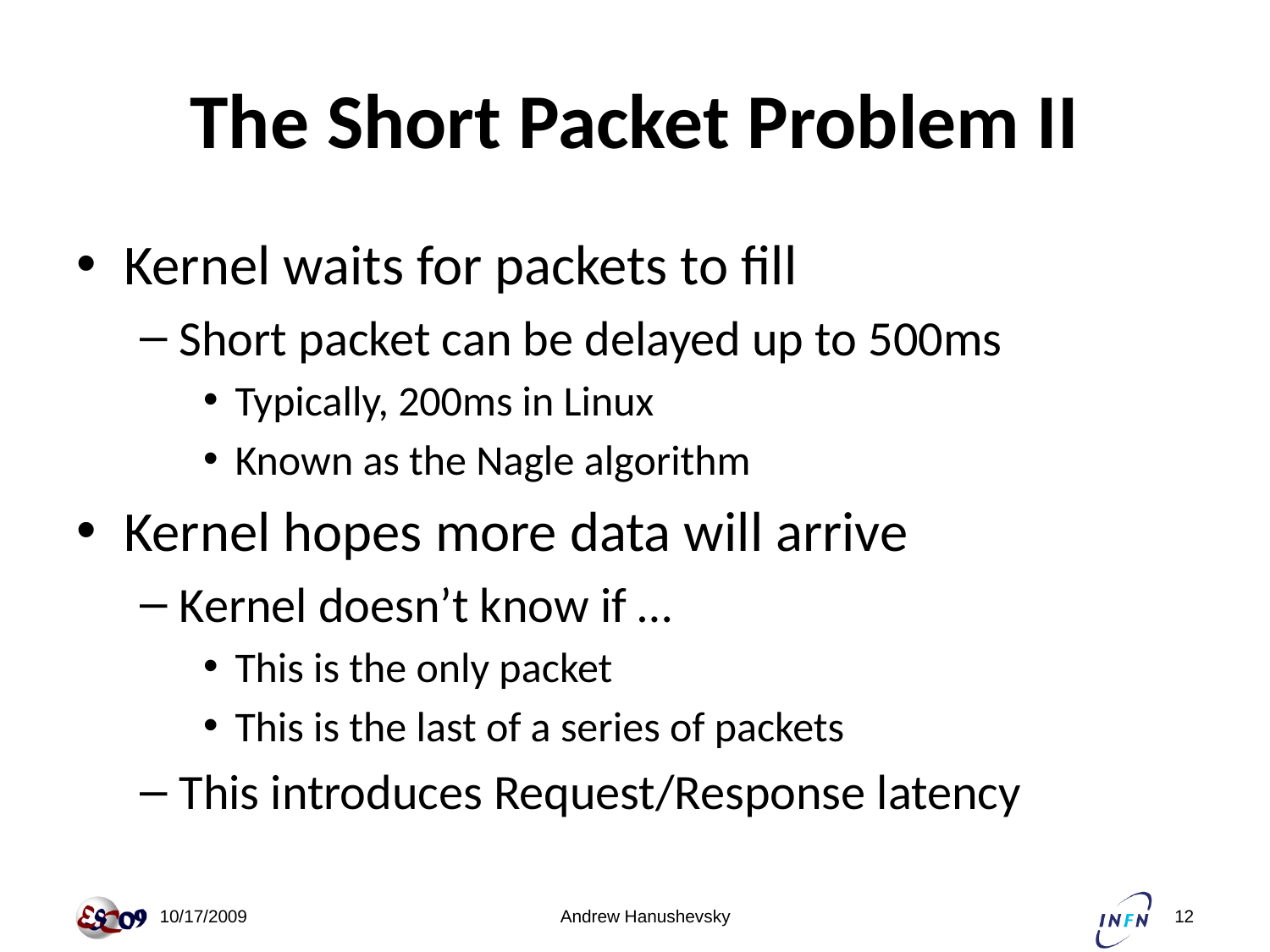

# The Short Packet Problem II
Kernel waits for packets to fill
Short packet can be delayed up to 500ms
Typically, 200ms in Linux
Known as the Nagle algorithm
Kernel hopes more data will arrive
Kernel doesn’t know if …
This is the only packet
This is the last of a series of packets
This introduces Request/Response latency
               10/17/2009
Andrew Hanushevsky
12